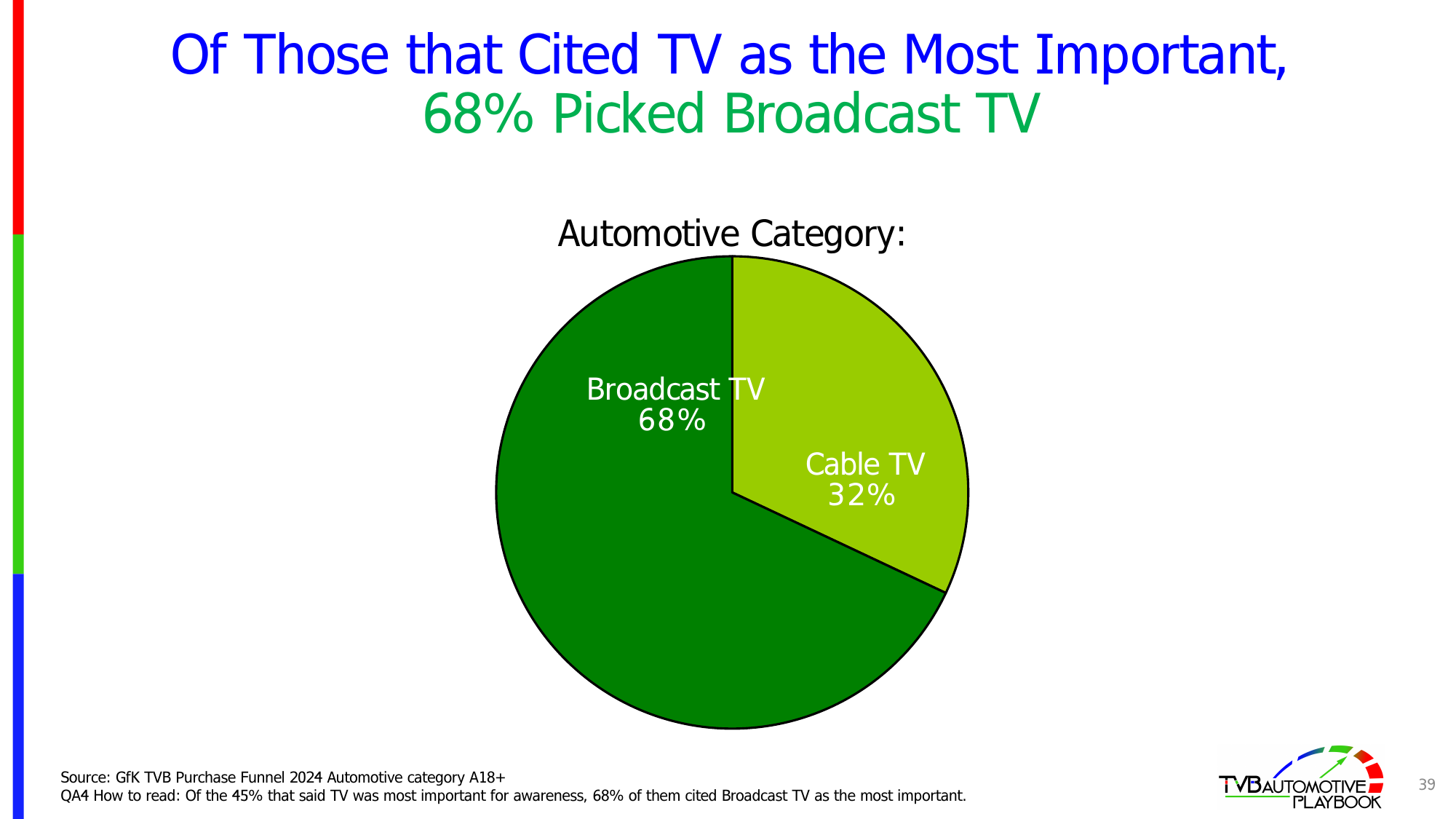

# Of Those that Cited TV as the Most Important, 68% Picked Broadcast TV

### Chart: Automotive Category:

| Category | All 6 Categories |
|---|---|
| Cable TV | 0.32 |
| Broadcast TV | 0.68 |
39
Source: GfK TVB Purchase Funnel 2024 Automotive category A18+
QA4 How to read: Of the 45% that said TV was most important for awareness, 68% of them cited Broadcast TV as the most important.